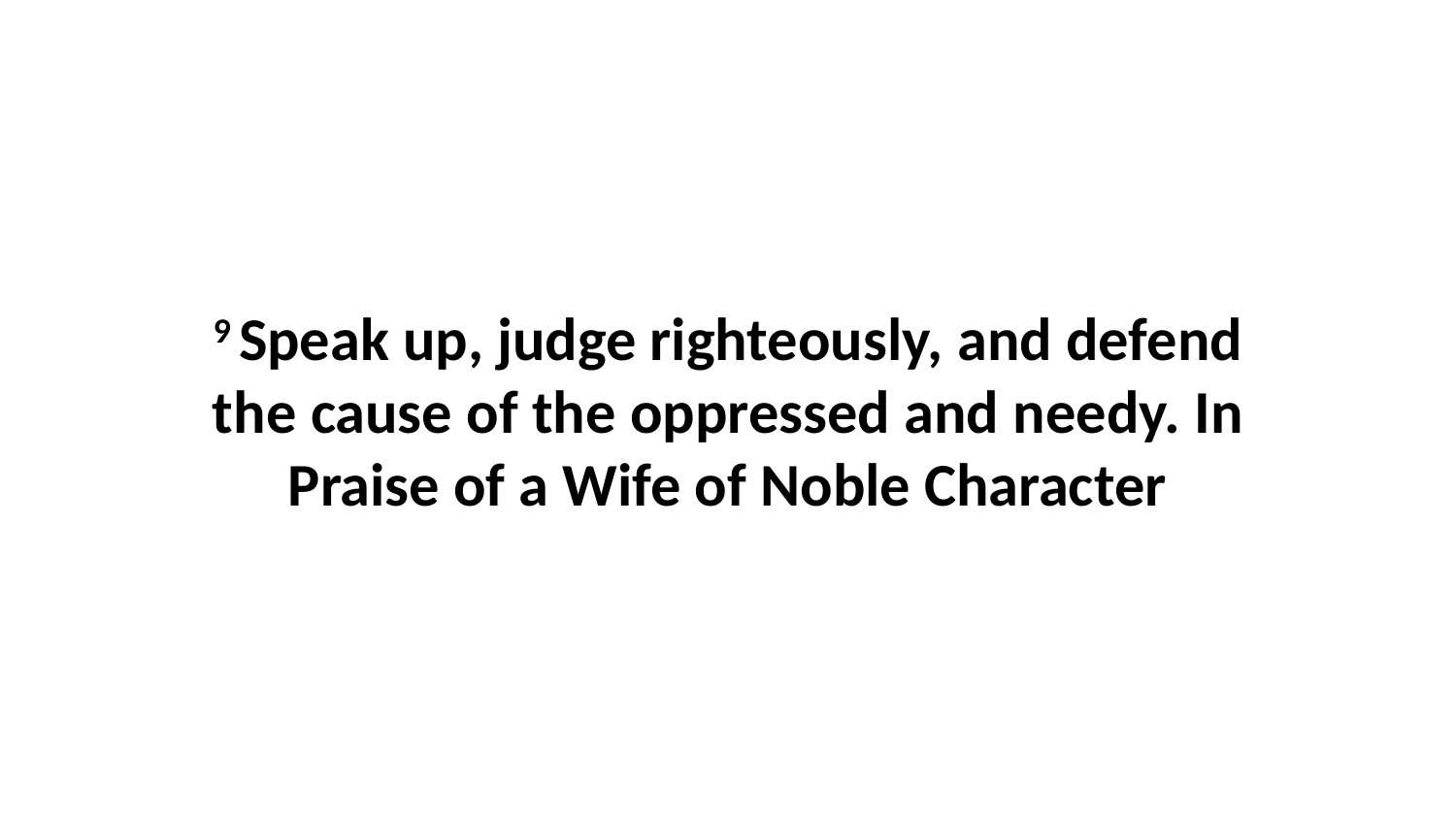

9 Speak up, judge righteously, and defend the cause of the oppressed and needy. In Praise of a Wife of Noble Character